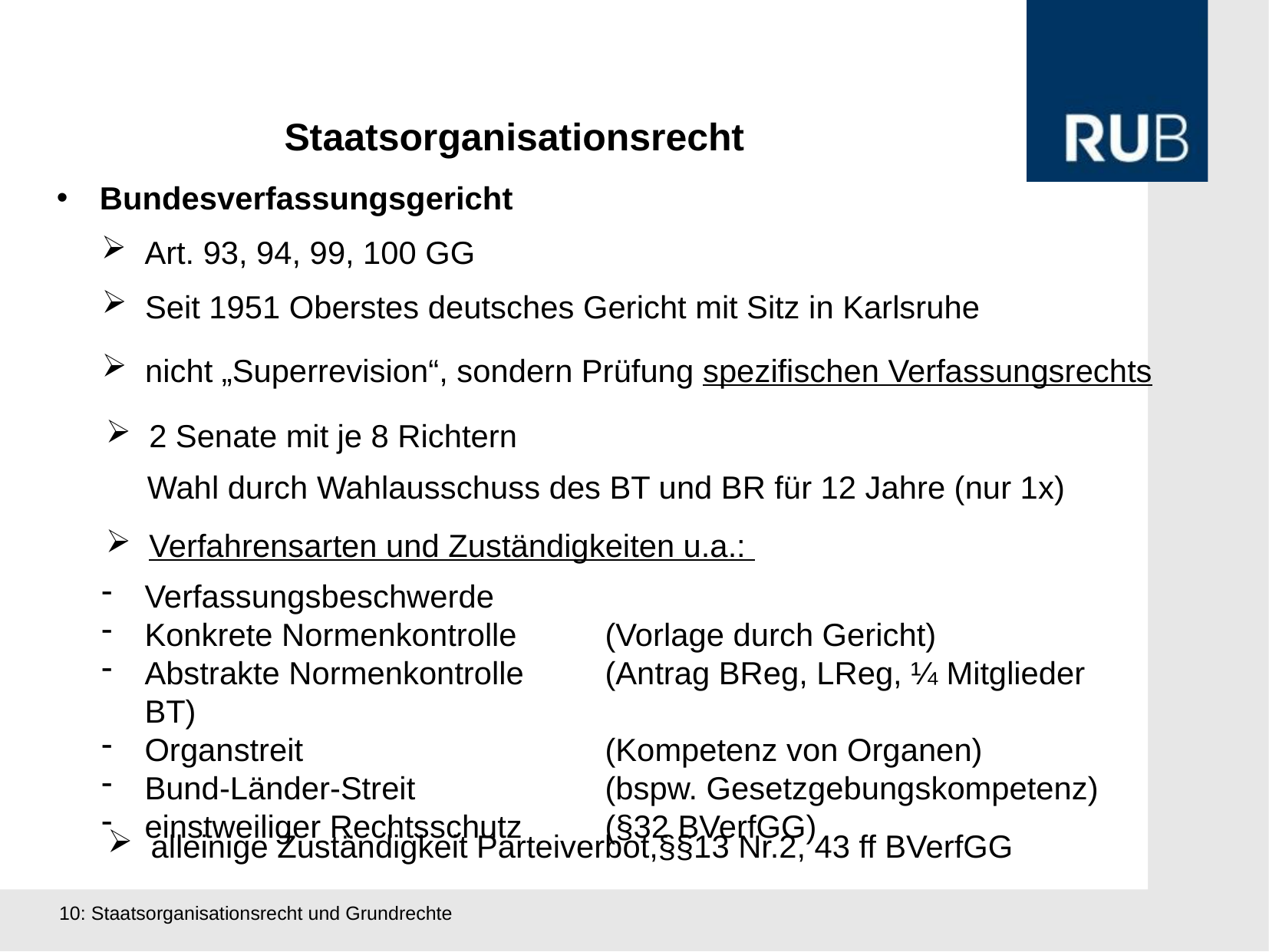

Staatsorganisationsrecht
Bundesverfassungsgericht
Art. 93, 94, 99, 100 GG
Seit 1951 Oberstes deutsches Gericht mit Sitz in Karlsruhe
nicht „Superrevision“, sondern Prüfung spezifischen Verfassungsrechts
2 Senate mit je 8 Richtern
Wahl durch Wahlausschuss des BT und BR für 12 Jahre (nur 1x)
Verfahrensarten und Zuständigkeiten u.a.:
Verfassungsbeschwerde
Konkrete Normenkontrolle 	(Vorlage durch Gericht)
Abstrakte Normenkontrolle 	(Antrag BReg, LReg, ¼ Mitglieder BT)
Organstreit 			(Kompetenz von Organen)
Bund-Länder-Streit		(bspw. Gesetzgebungskompetenz)
einstweiliger Rechtsschutz 	(§32 BVerfGG)
alleinige Zuständigkeit Parteiverbot,§§13 Nr.2, 43 ff BVerfGG
10: Staatsorganisationsrecht und Grundrechte